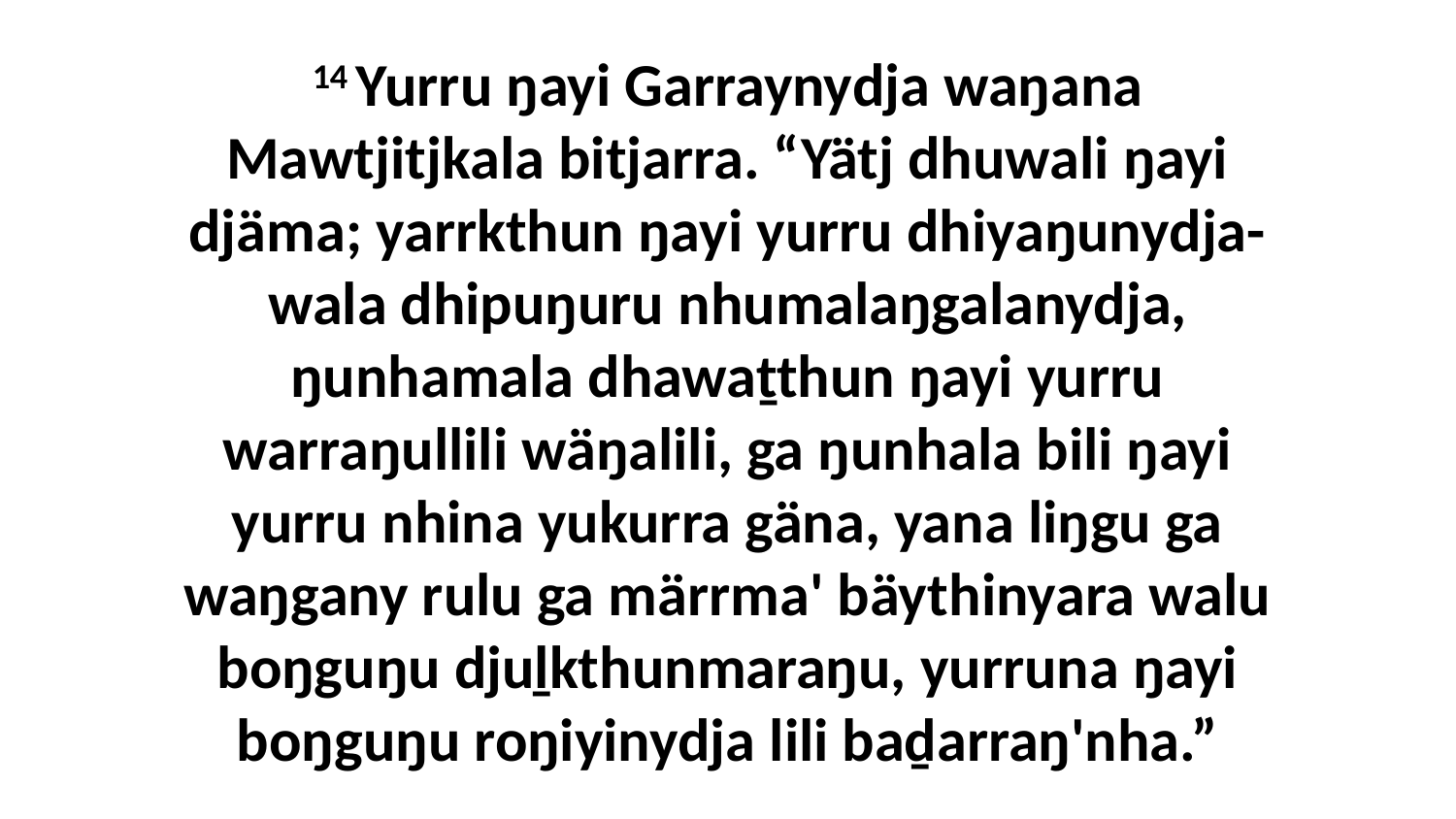

14 Yurru ŋayi Garraynydja waŋana Mawtjitjkala bitjarra. “Yätj dhuwali ŋayi djäma; yarrkthun ŋayi yurru dhiyaŋunydja-wala dhipuŋuru nhumalaŋgalanydja, ŋunhamala dhawaṯthun ŋayi yurru warraŋullili wäŋalili, ga ŋunhala bili ŋayi yurru nhina yukurra gäna, yana liŋgu ga waŋgany rulu ga märrma' bäythinyara walu boŋguŋu djuḻkthunmaraŋu, yurruna ŋayi boŋguŋu roŋiyinydja lili baḏarraŋ'nha.”